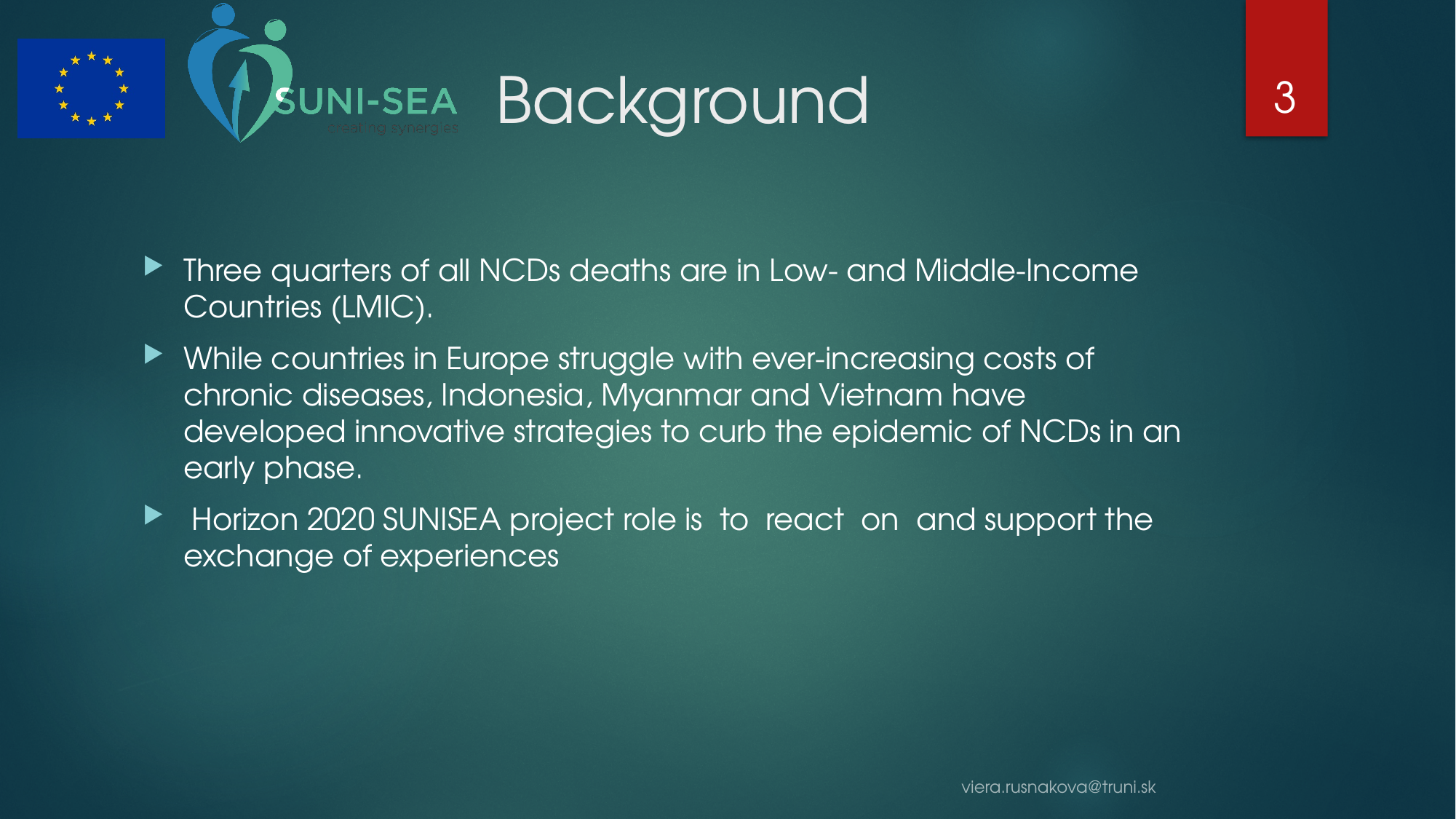

3
# Background
Three quarters of all NCDs deaths are in Low- and Middle-Income Countries (LMIC).
While countries in Europe struggle with ever-increasing costs of chronic diseases, Indonesia, Myanmar and Vietnam have developed innovative strategies to curb the epidemic of NCDs in an early phase.
 Horizon 2020 SUNISEA project role is  to  react  on  and support the exchange of experiences

viera.rusnakova@truni.sk